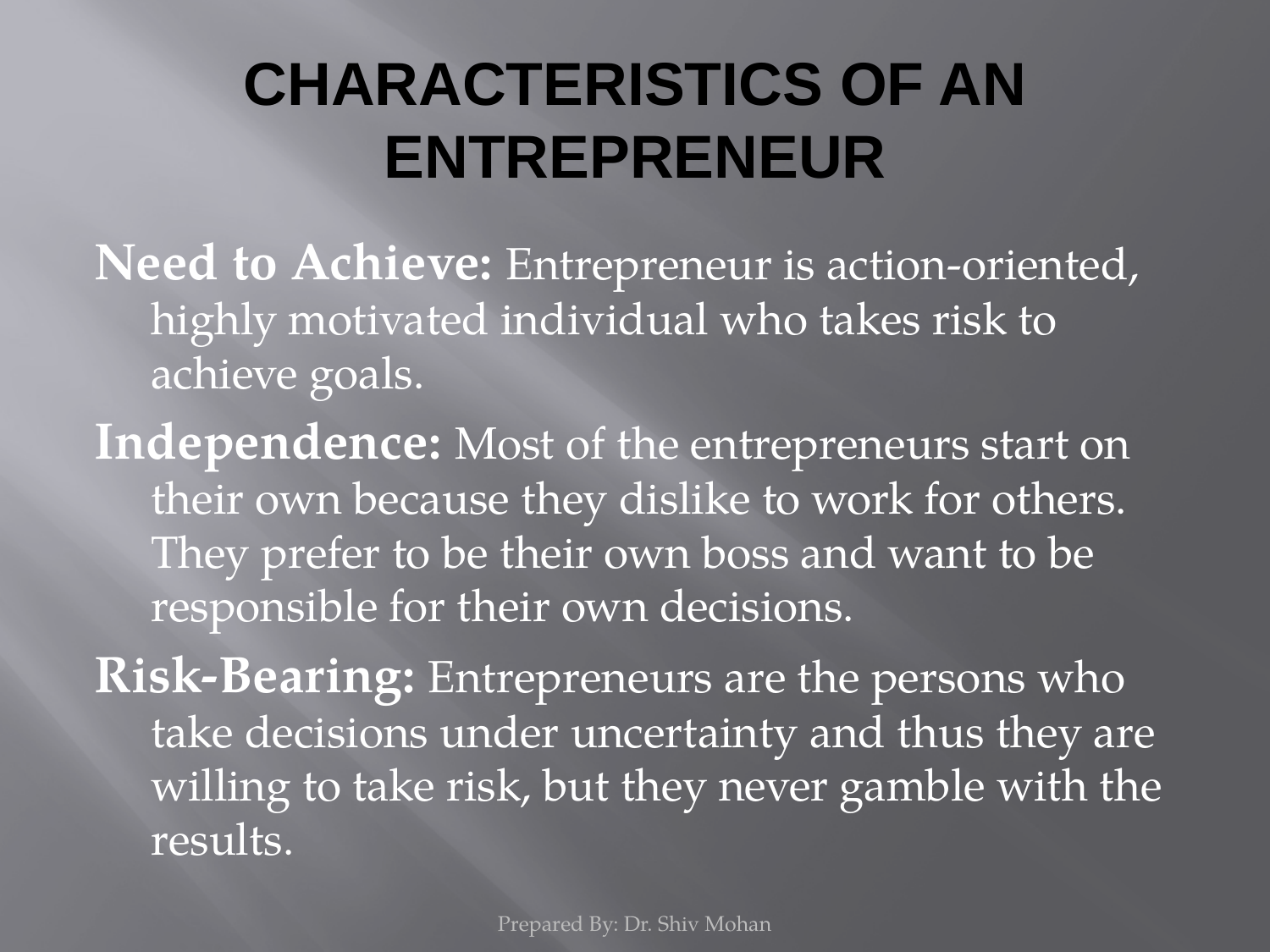

# CHARACTERISTICS OF AN ENTREPRENEUR
Need to Achieve: Entrepreneur is action-oriented, highly motivated individual who takes risk to achieve goals.
Independence: Most of the entrepreneurs start on their own because they dislike to work for others. They prefer to be their own boss and want to be responsible for their own decisions.
Risk-Bearing: Entrepreneurs are the persons who take decisions under uncertainty and thus they are willing to take risk, but they never gamble with the results.

Prepared By: Dr. Shiv Mohan